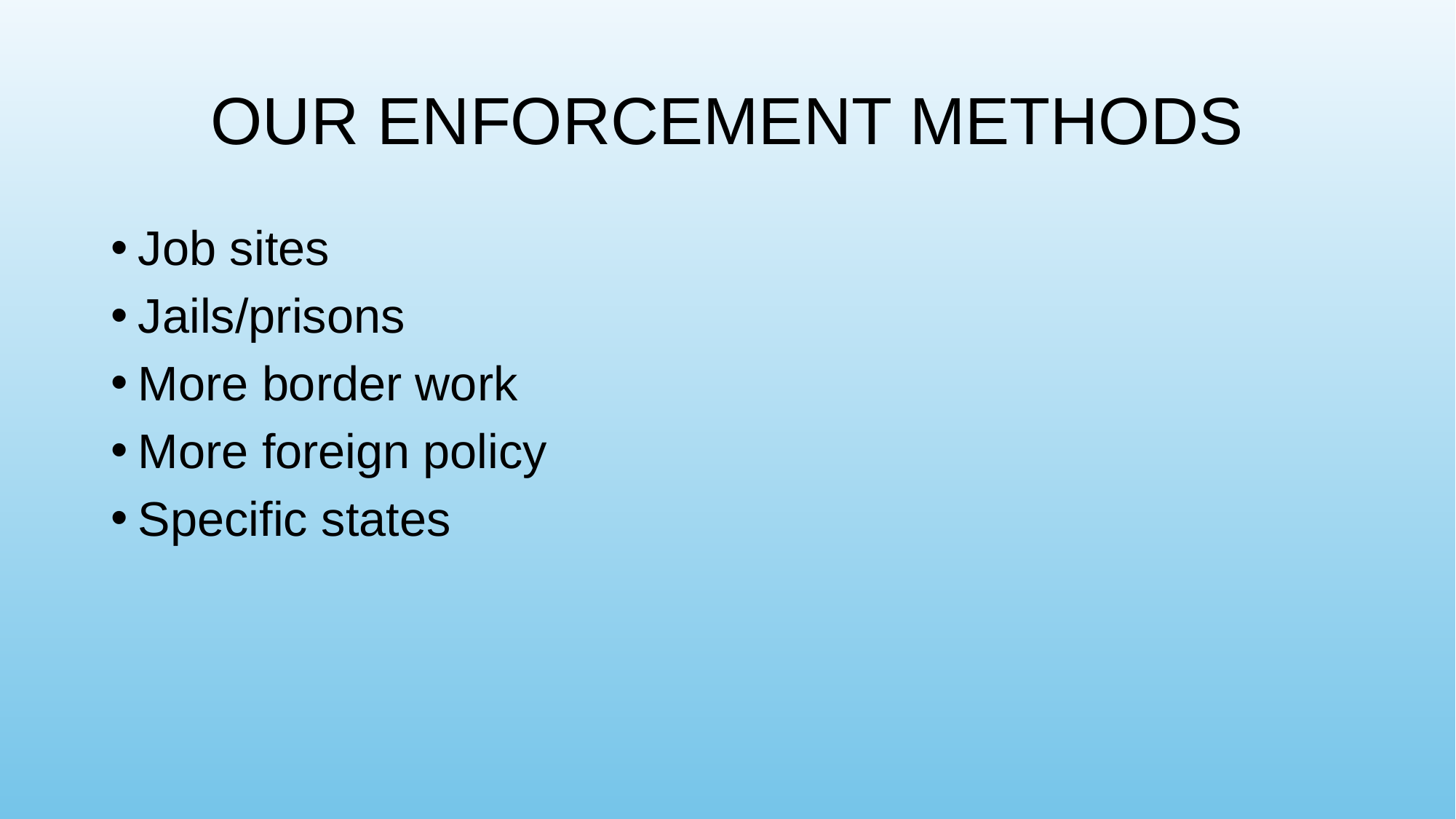

# OUR ENFORCEMENT METHODS
Job sites
Jails/prisons
More border work
More foreign policy
Specific states